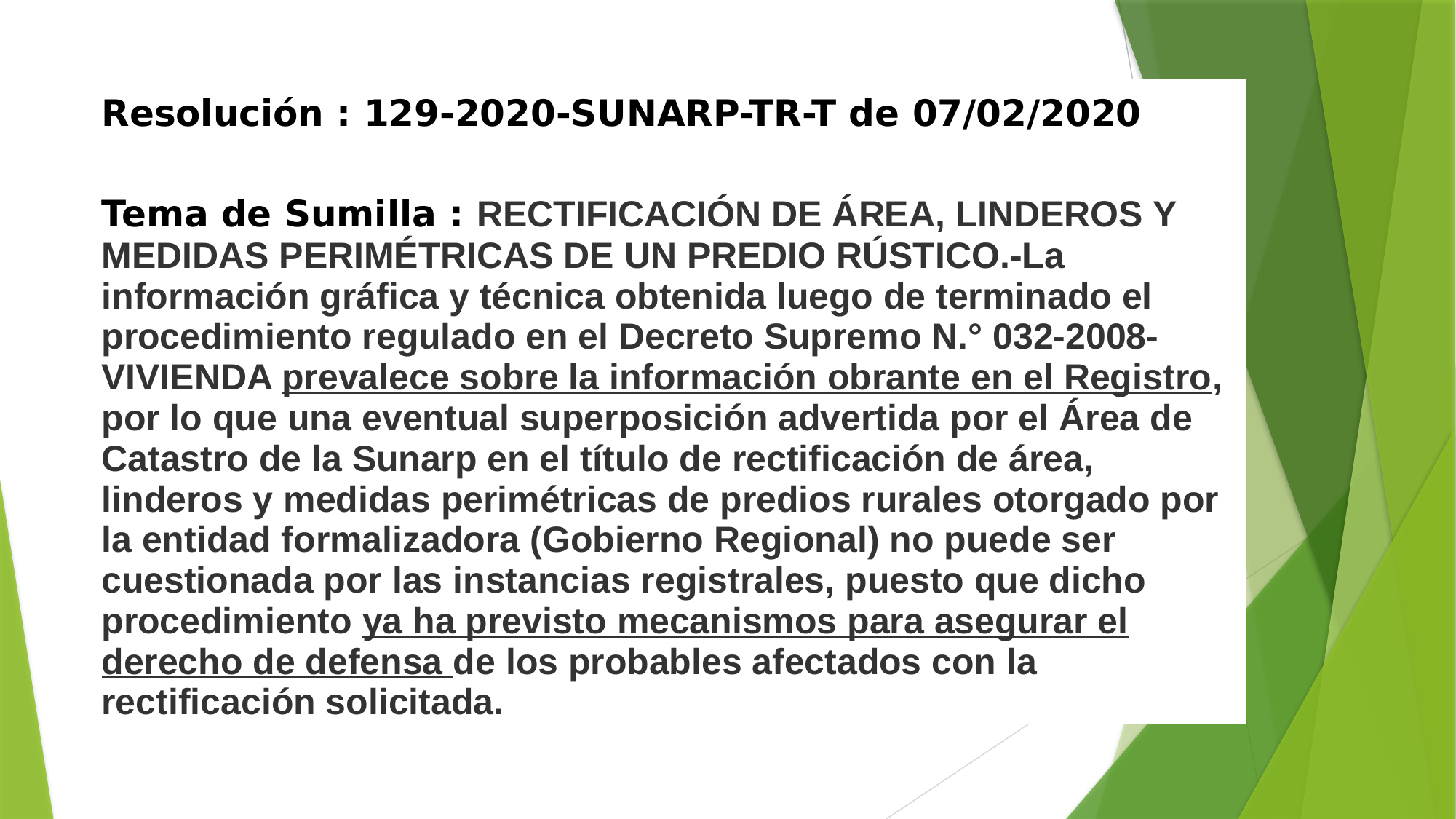

| Resolución : 129-2020-SUNARP-TR-T de 07/02/2020 |
| --- |
| Tema de Sumilla : RECTIFICACIÓN DE ÁREA, LINDEROS Y MEDIDAS PERIMÉTRICAS DE UN PREDIO RÚSTICO.-La información gráfica y técnica obtenida luego de terminado el procedimiento regulado en el Decreto Supremo N.° 032-2008-VIVIENDA prevalece sobre la información obrante en el Registro, por lo que una eventual superposición advertida por el Área de Catastro de la Sunarp en el título de rectificación de área, linderos y medidas perimétricas de predios rurales otorgado por la entidad formalizadora (Gobierno Regional) no puede ser cuestionada por las instancias registrales, puesto que dicho procedimiento ya ha previsto mecanismos para asegurar el derecho de defensa de los probables afectados con la rectificación solicitada. |